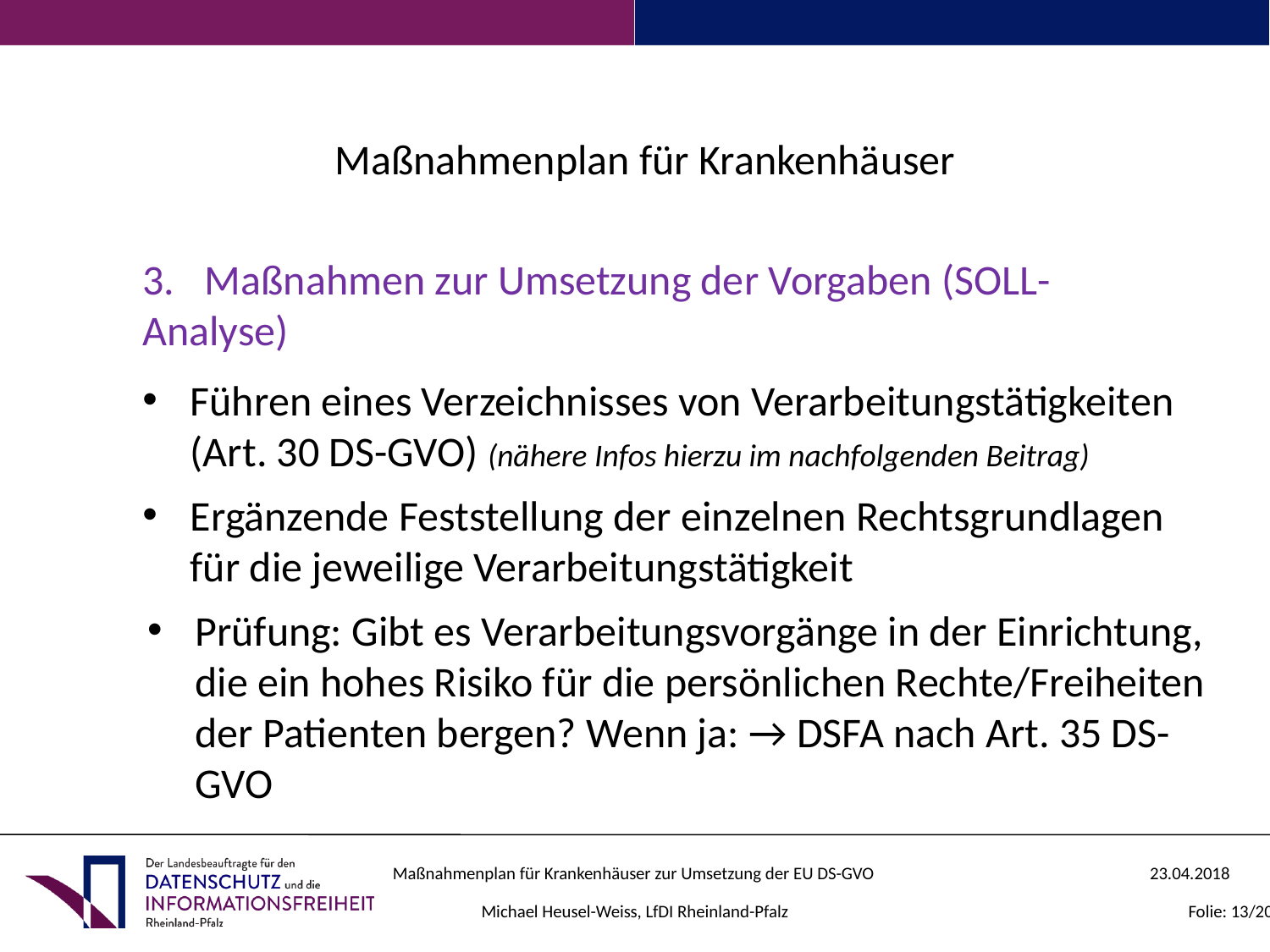

Maßnahmenplan für Krankenhäuser
3.	Maßnahmen zur Umsetzung der Vorgaben (SOLL-Analyse)
Führen eines Verzeichnisses von Verarbeitungstätigkeiten (Art. 30 DS-GVO) (nähere Infos hierzu im nachfolgenden Beitrag)
Ergänzende Feststellung der einzelnen Rechtsgrundlagen für die jeweilige Verarbeitungstätigkeit
Prüfung: Gibt es Verarbeitungsvorgänge in der Einrichtung, die ein hohes Risiko für die persönlichen Rechte/Freiheiten der Patienten bergen? Wenn ja: → DSFA nach Art. 35 DS-GVO